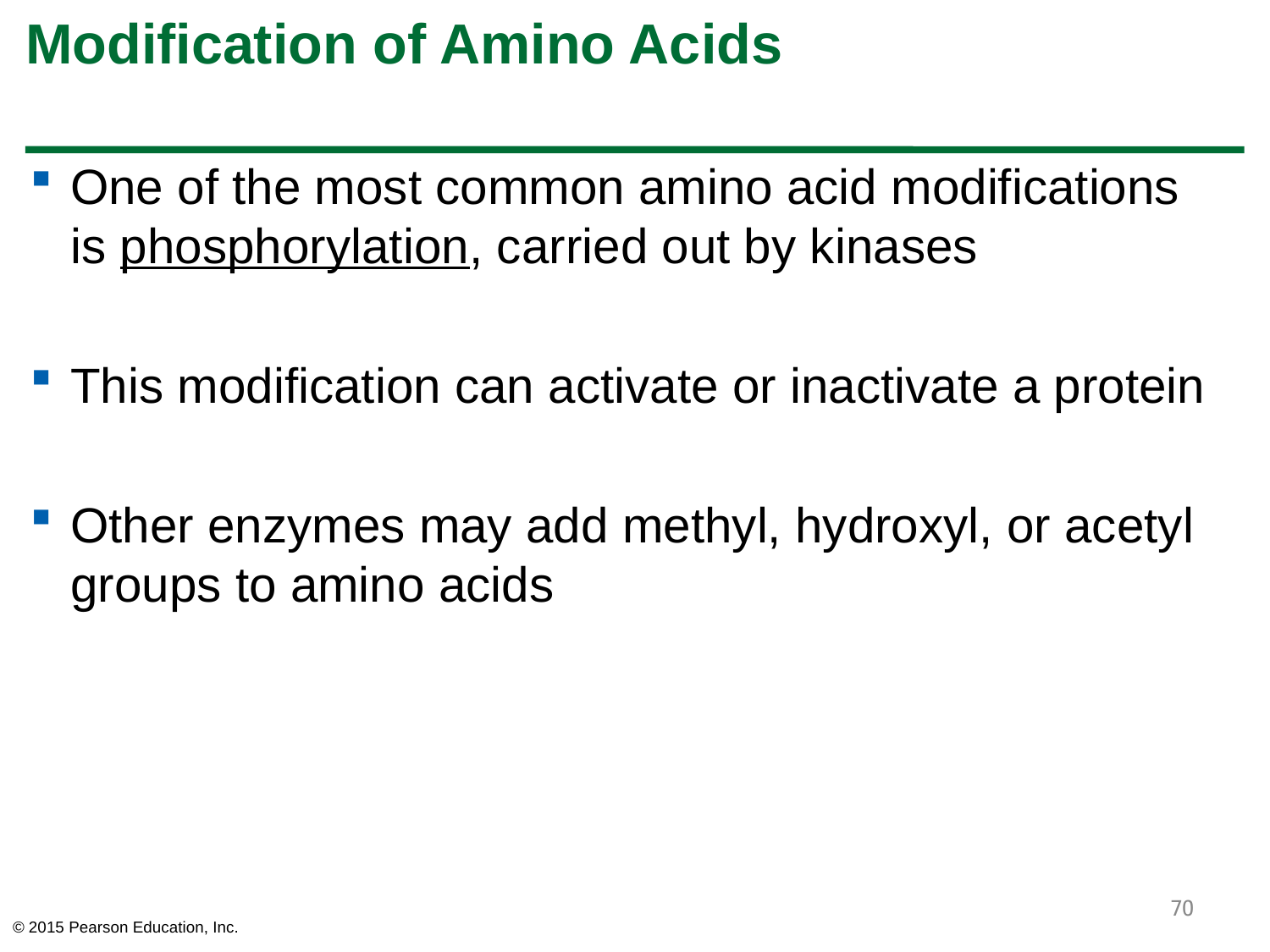

# Modification of Amino Acids
One of the most common amino acid modifications is phosphorylation, carried out by kinases

This modification can activate or inactivate a protein

Other enzymes may add methyl, hydroxyl, or acetyl groups to amino acids

70
© 2015 Pearson Education, Inc.